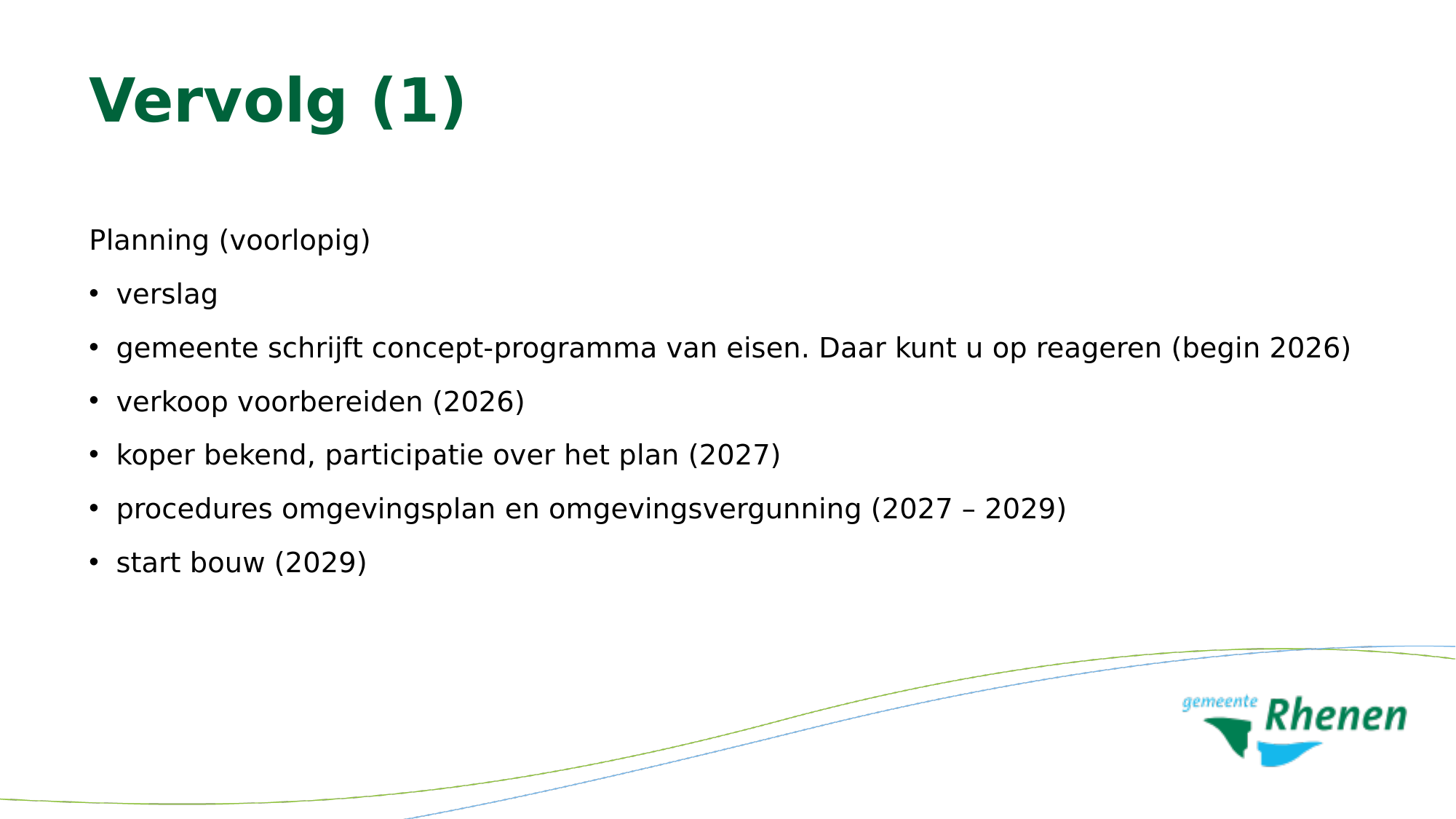

# Vervolg (1)
Planning (voorlopig)
verslag
gemeente schrijft concept-programma van eisen. Daar kunt u op reageren (begin 2026)
verkoop voorbereiden (2026)
koper bekend, participatie over het plan (2027)
procedures omgevingsplan en omgevingsvergunning (2027 – 2029)
start bouw (2029)